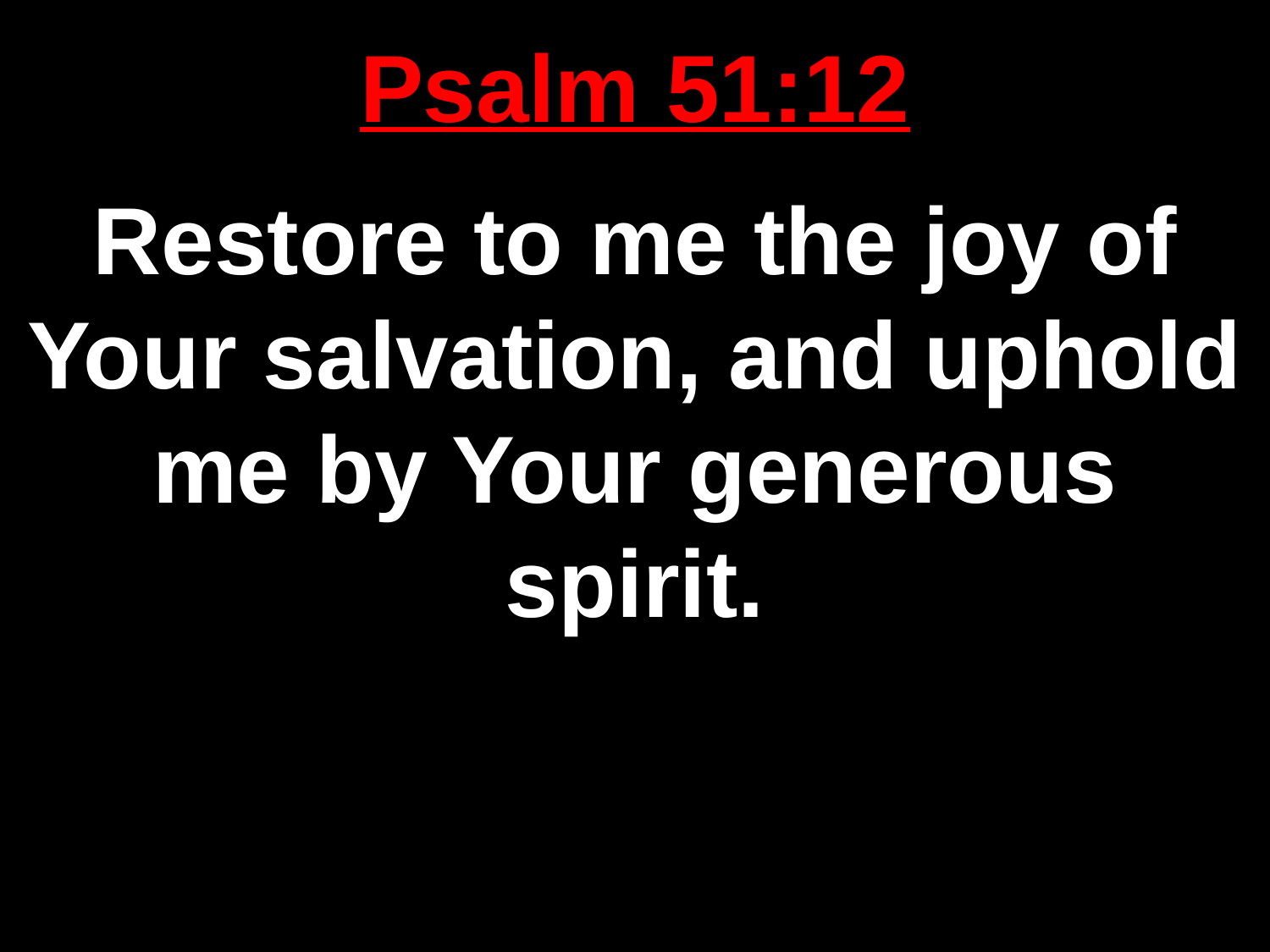

Psalm 51:12

Restore to me the joy of Your salvation, and uphold me by Your generous spirit.